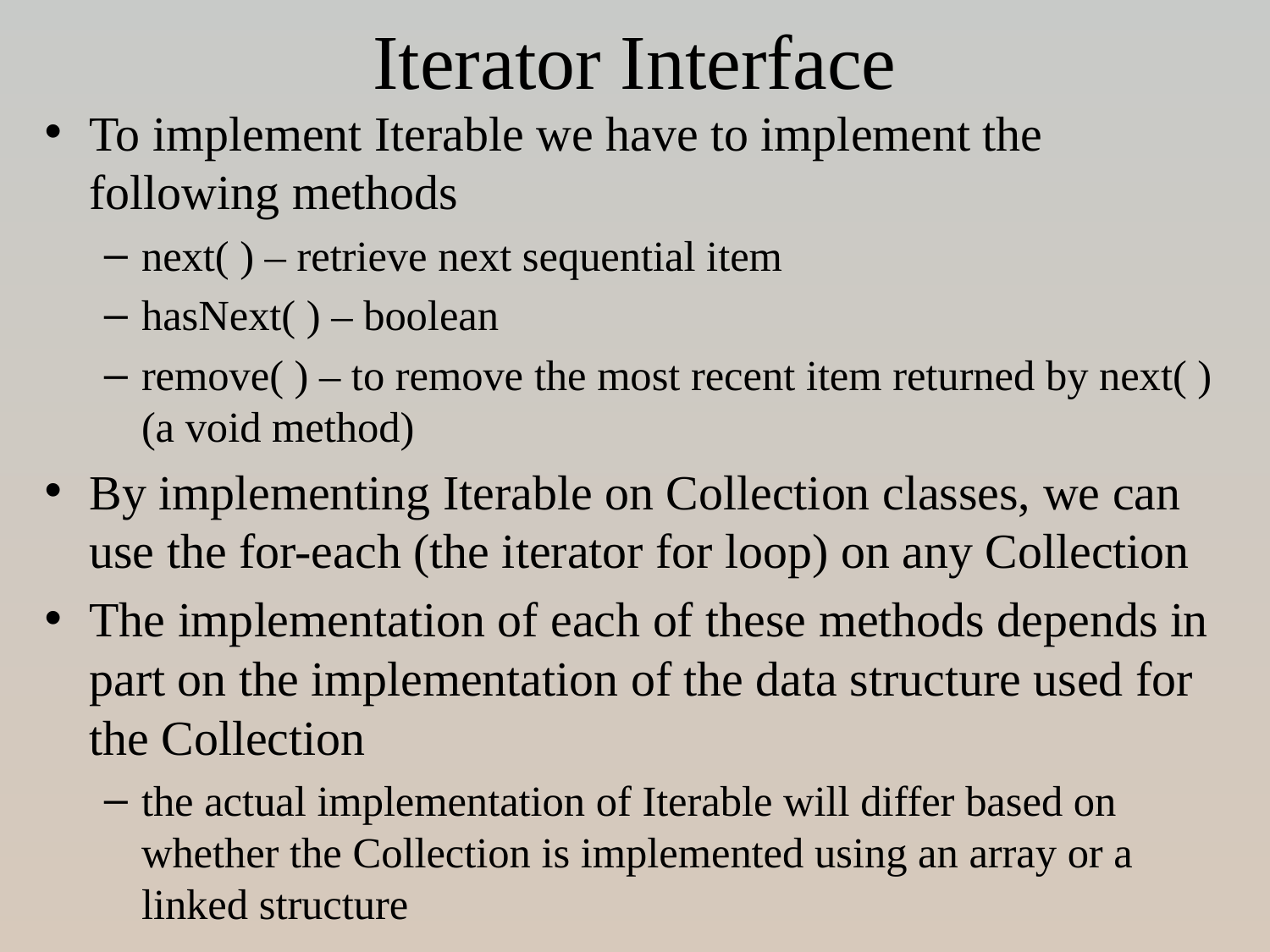

# Iterator Interface
To implement Iterable we have to implement the following methods
next( ) – retrieve next sequential item
hasNext( ) – boolean
remove( ) – to remove the most recent item returned by next( ) (a void method)
By implementing Iterable on Collection classes, we can use the for-each (the iterator for loop) on any Collection
The implementation of each of these methods depends in part on the implementation of the data structure used for the Collection
the actual implementation of Iterable will differ based on whether the Collection is implemented using an array or a linked structure